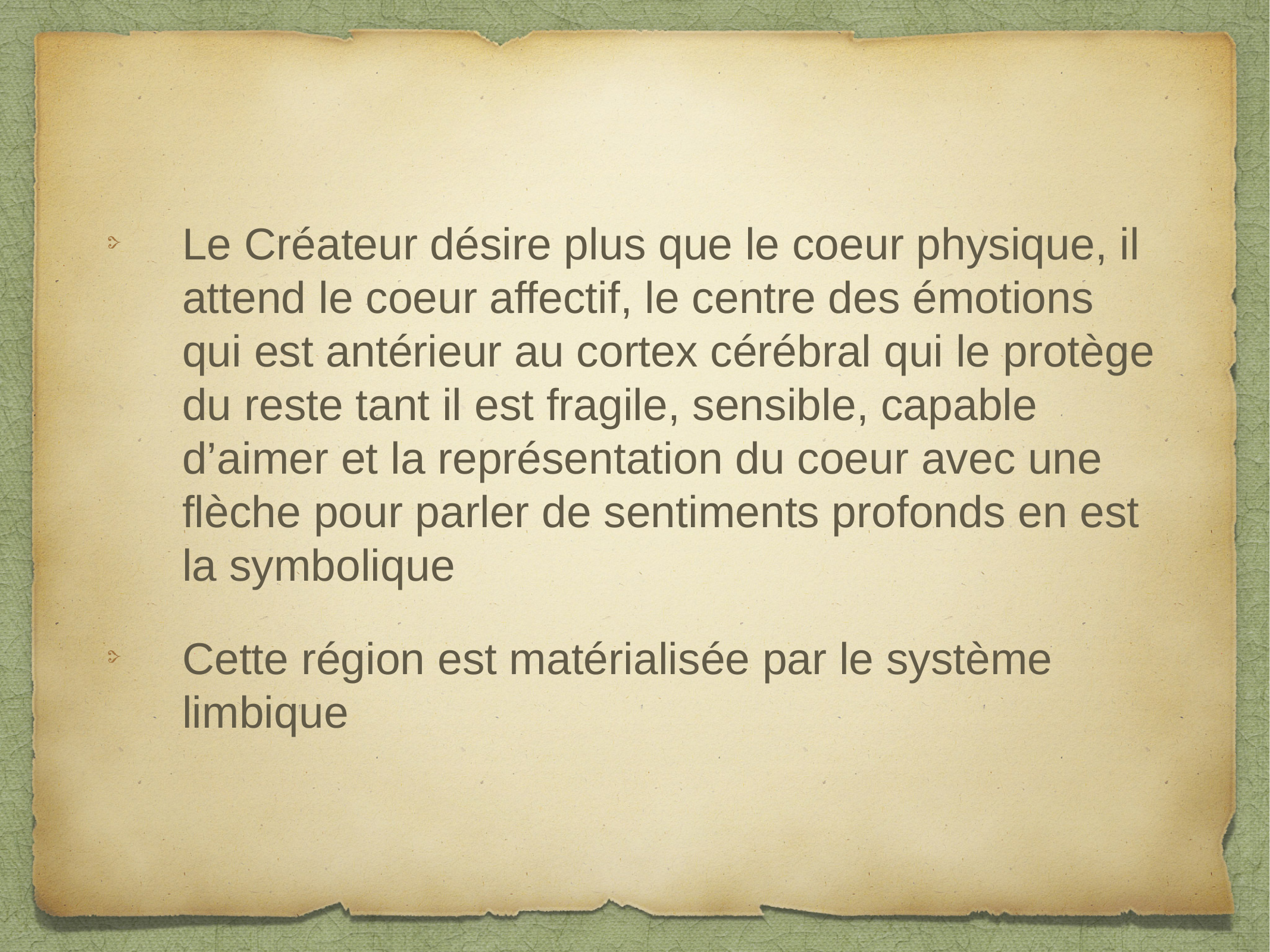

#
Le Créateur désire plus que le coeur physique, il attend le coeur affectif, le centre des émotions qui est antérieur au cortex cérébral qui le protège du reste tant il est fragile, sensible, capable d’aimer et la représentation du coeur avec une flèche pour parler de sentiments profonds en est la symbolique
Cette région est matérialisée par le système limbique